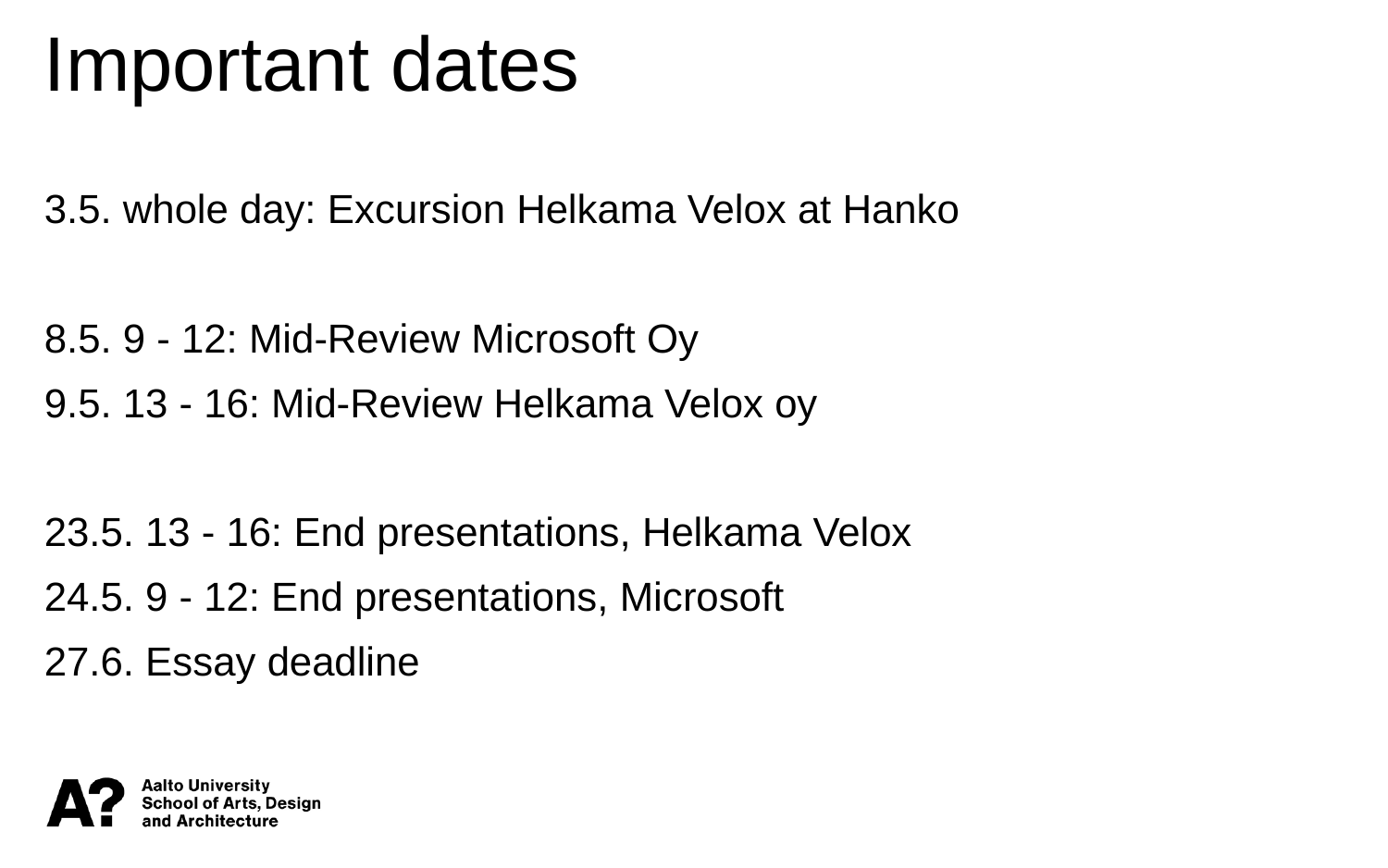

Important dates
3.5. whole day: Excursion Helkama Velox at Hanko

8.5. 9 - 12: Mid-Review Microsoft Oy
9.5. 13 - 16: Mid-Review Helkama Velox oy

23.5. 13 - 16: End presentations, Helkama Velox
24.5. 9 - 12: End presentations, Microsoft
27.6. Essay deadline